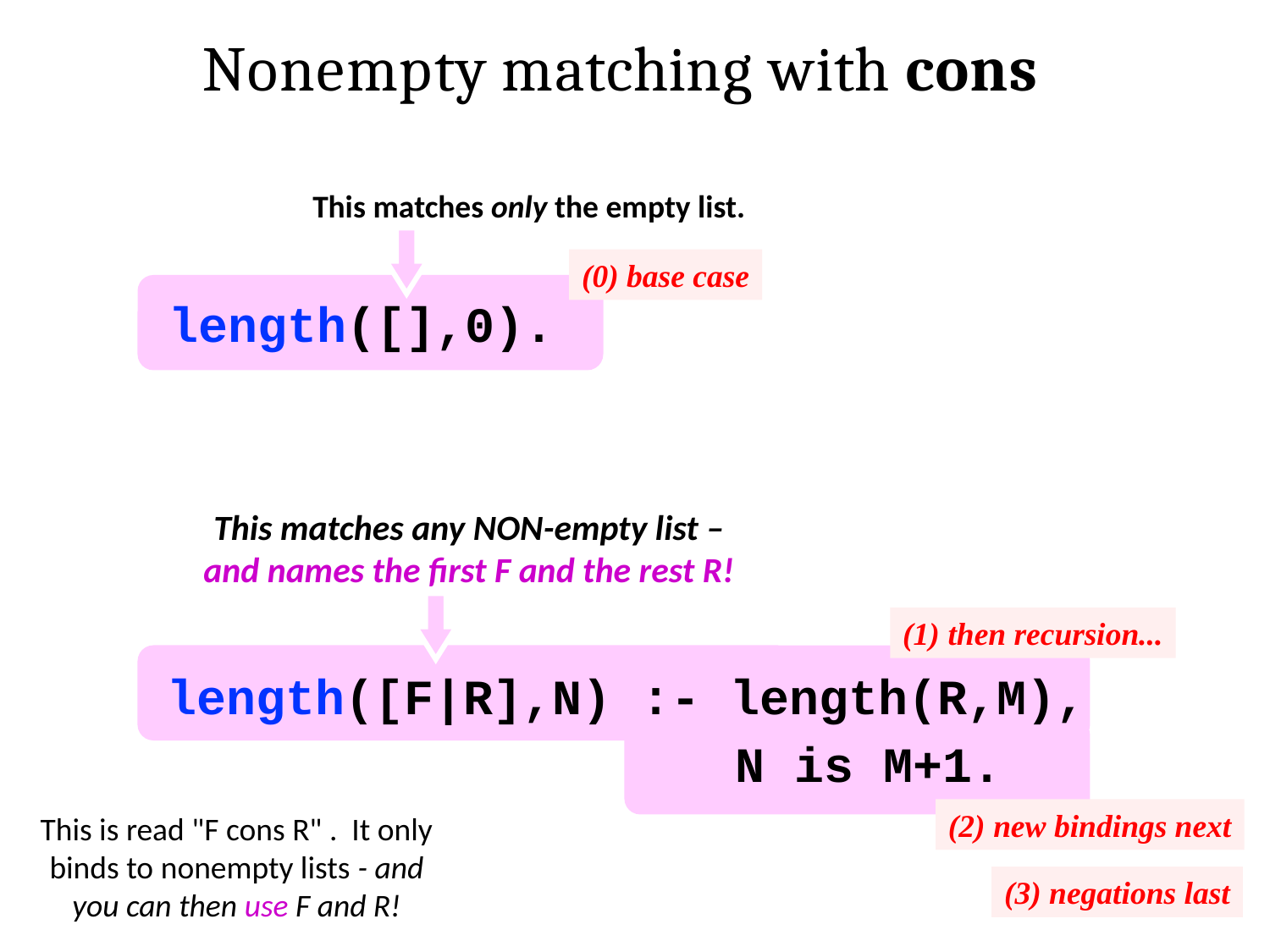

Nonempty matching with cons
This matches only the empty list.

(0) base case

length([],0).
This matches any NON-empty list – and names the first F and the rest R!

(1) then recursion...

length([F|R],N) :- length(R,M),

N is M+1.
(2) new bindings next
This is read "F cons R" .  It only binds to nonempty lists - and you can then use F and R!
(3) negations last